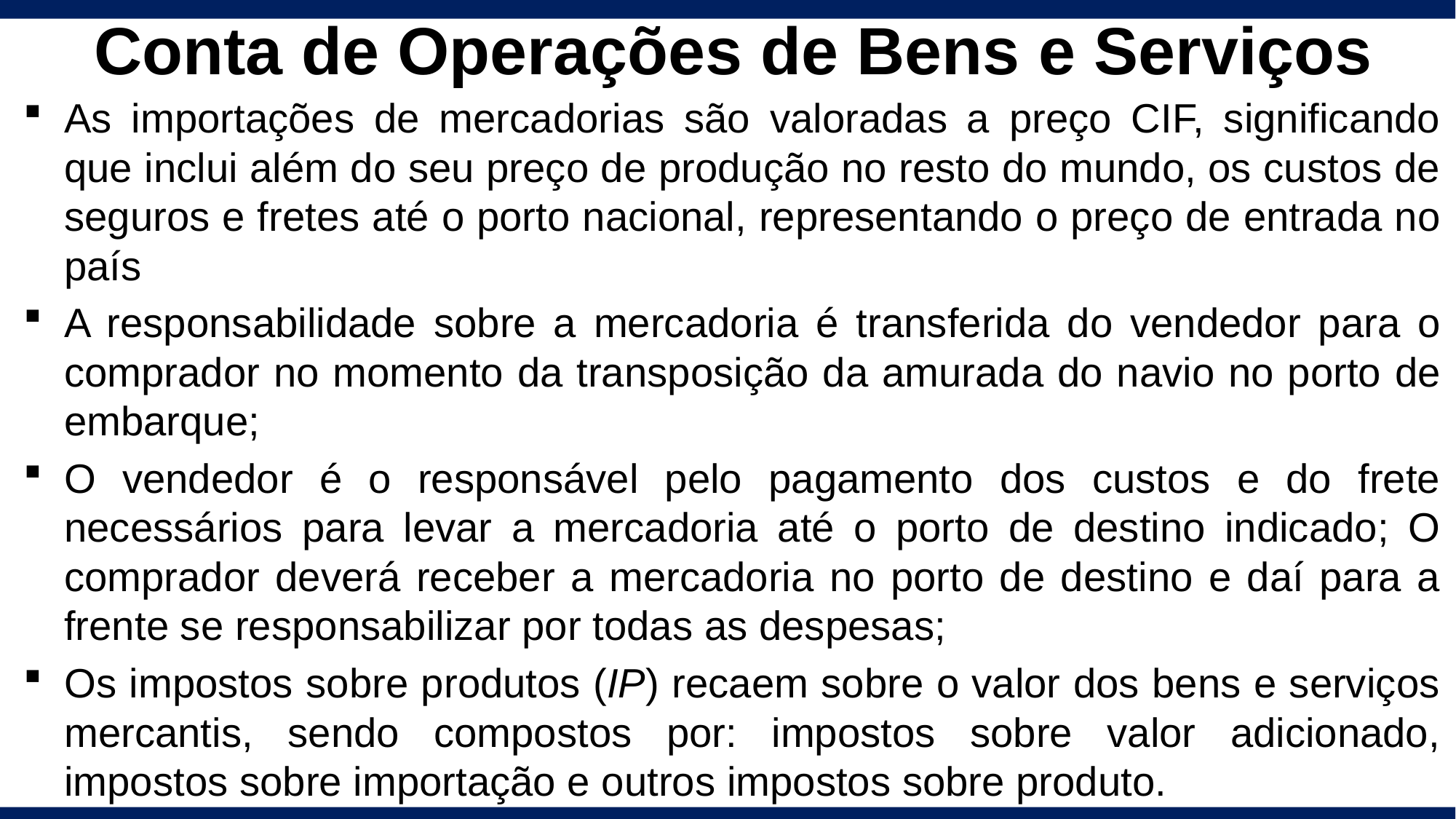

# Conta de Operações de Bens e Serviços
As importações de mercadorias são valoradas a preço CIF, significando que inclui além do seu preço de produção no resto do mundo, os custos de seguros e fretes até o porto nacional, representando o preço de entrada no país
A responsabilidade sobre a mercadoria é transferida do vendedor para o comprador no momento da transposição da amurada do navio no porto de embarque;
O vendedor é o responsável pelo pagamento dos custos e do frete necessários para levar a mercadoria até o porto de destino indicado; O comprador deverá receber a mercadoria no porto de destino e daí para a frente se responsabilizar por todas as despesas;
Os impostos sobre produtos (IP) recaem sobre o valor dos bens e serviços mercantis, sendo compostos por: impostos sobre valor adicionado, impostos sobre importação e outros impostos sobre produto.